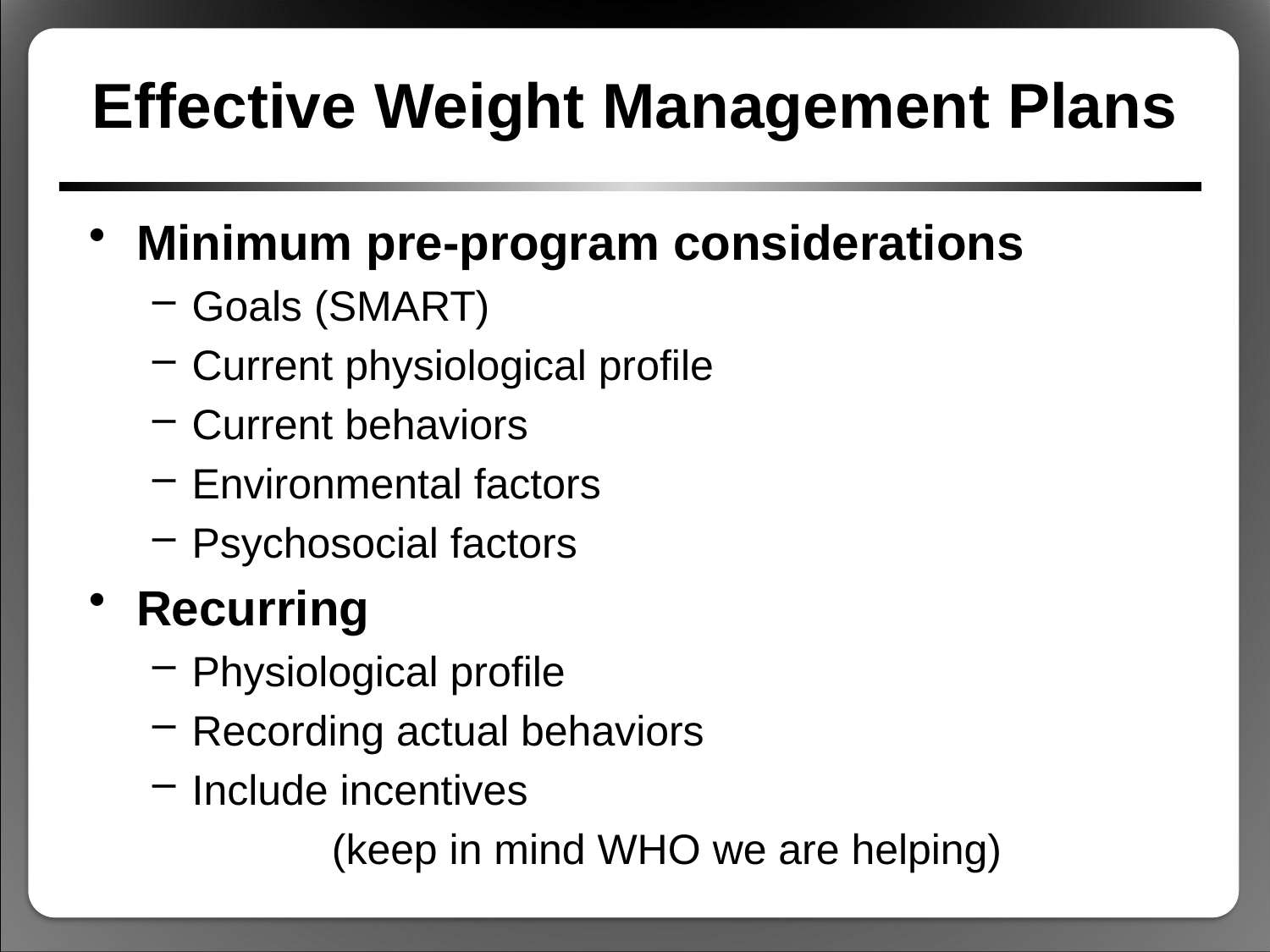

# Effective Weight Management Plans
Minimum pre-program considerations
Goals (SMART)
Current physiological profile
Current behaviors
Environmental factors
Psychosocial factors
Recurring
Physiological profile
Recording actual behaviors
Include incentives
(keep in mind WHO we are helping)